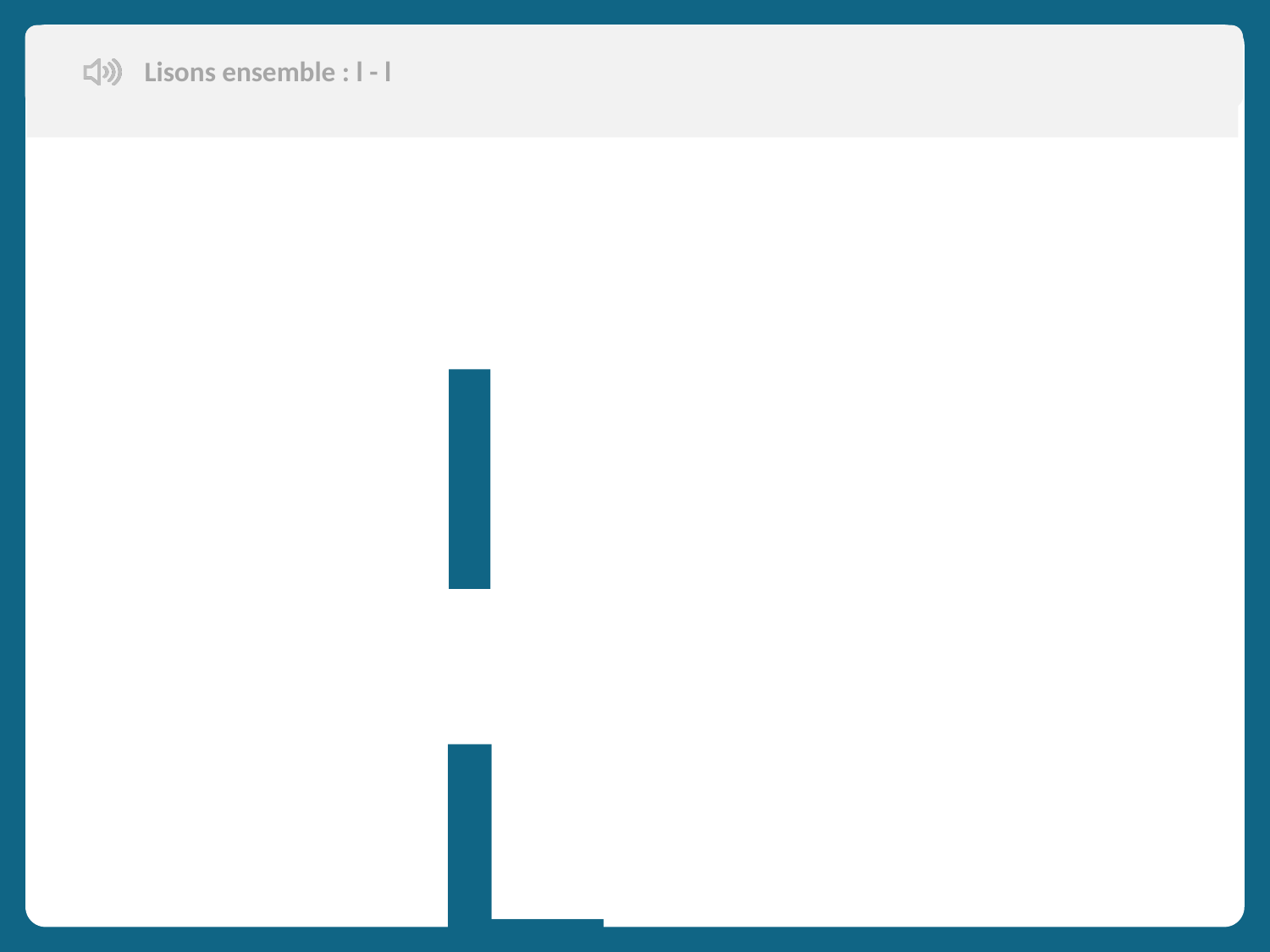

Lisons ensemble : l - l

Aujourd’hui, nous allons apprendre de nouveaux mots en français.

l  L